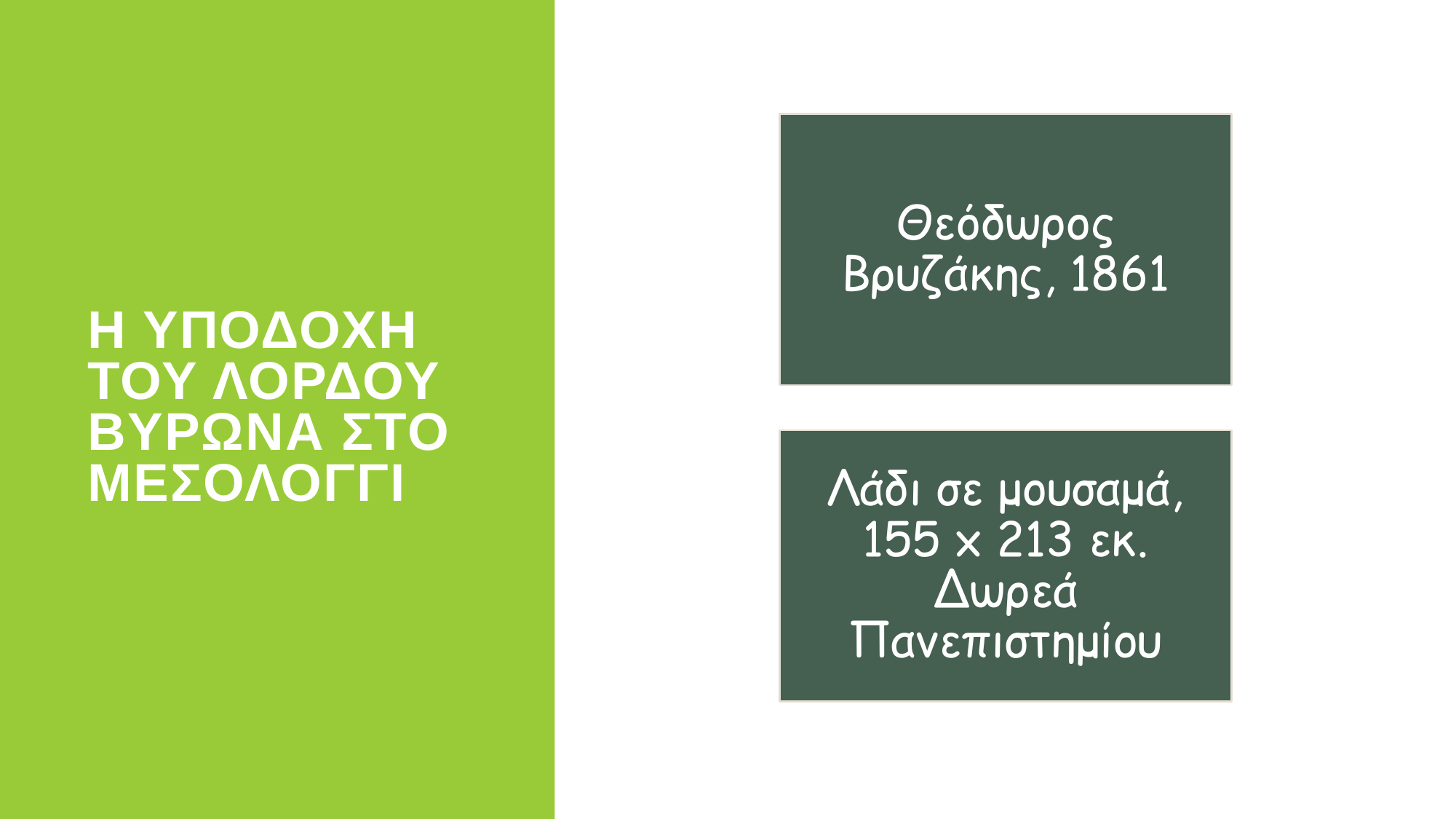

# Η υποδοχΗ του ΛΟρδου ΒΥρωνα στο ΜεσολΟγγι
Θεόδωρος Βρυζάκης, 1861
Λάδι σε μουσαμά, 155 x 213 εκ. Δωρεά Πανεπιστημίου